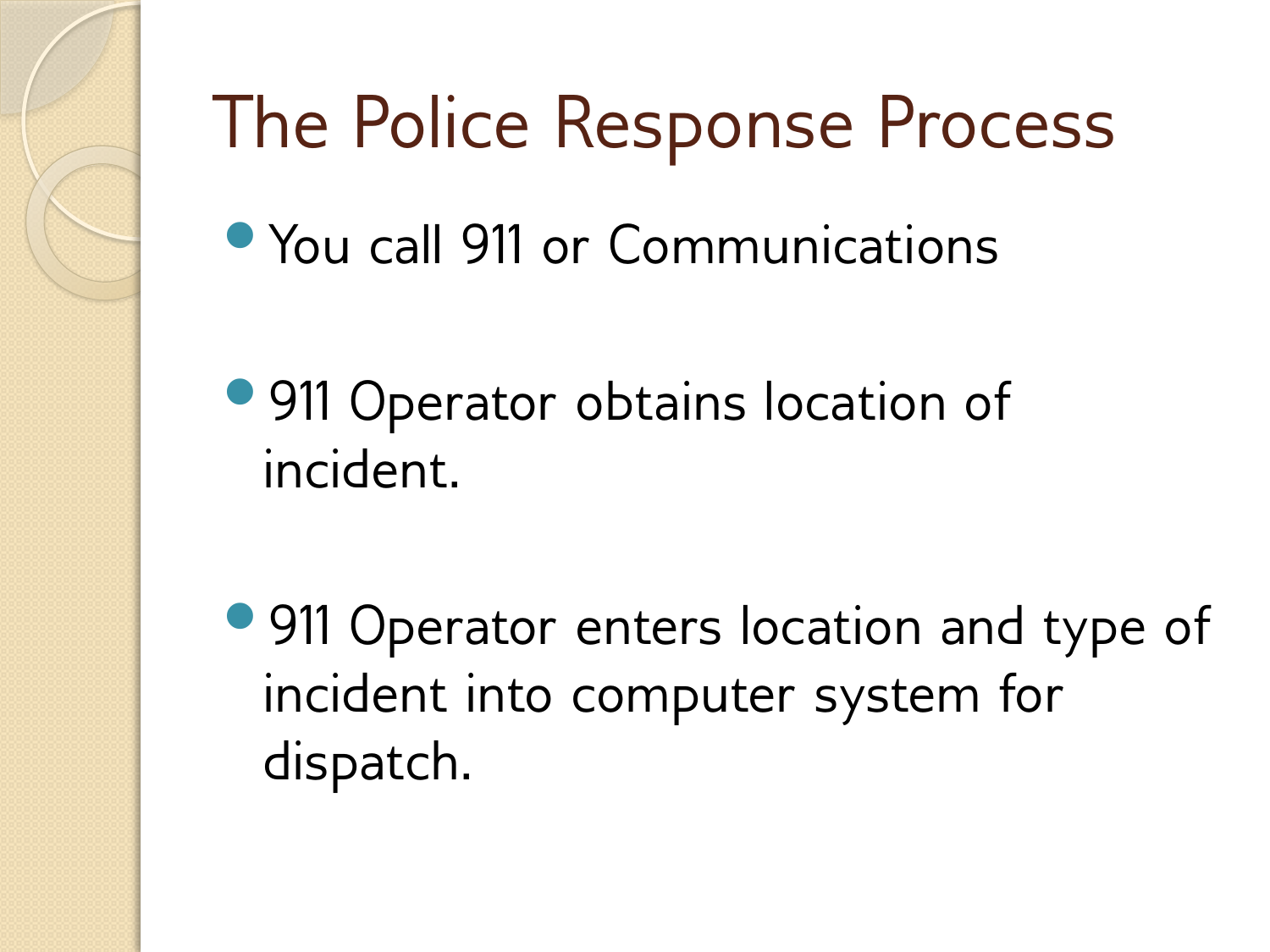

# The Police Response Process
You call 911 or Communications

911 Operator obtains location of incident.

911 Operator enters location and type of incident into computer system for dispatch.